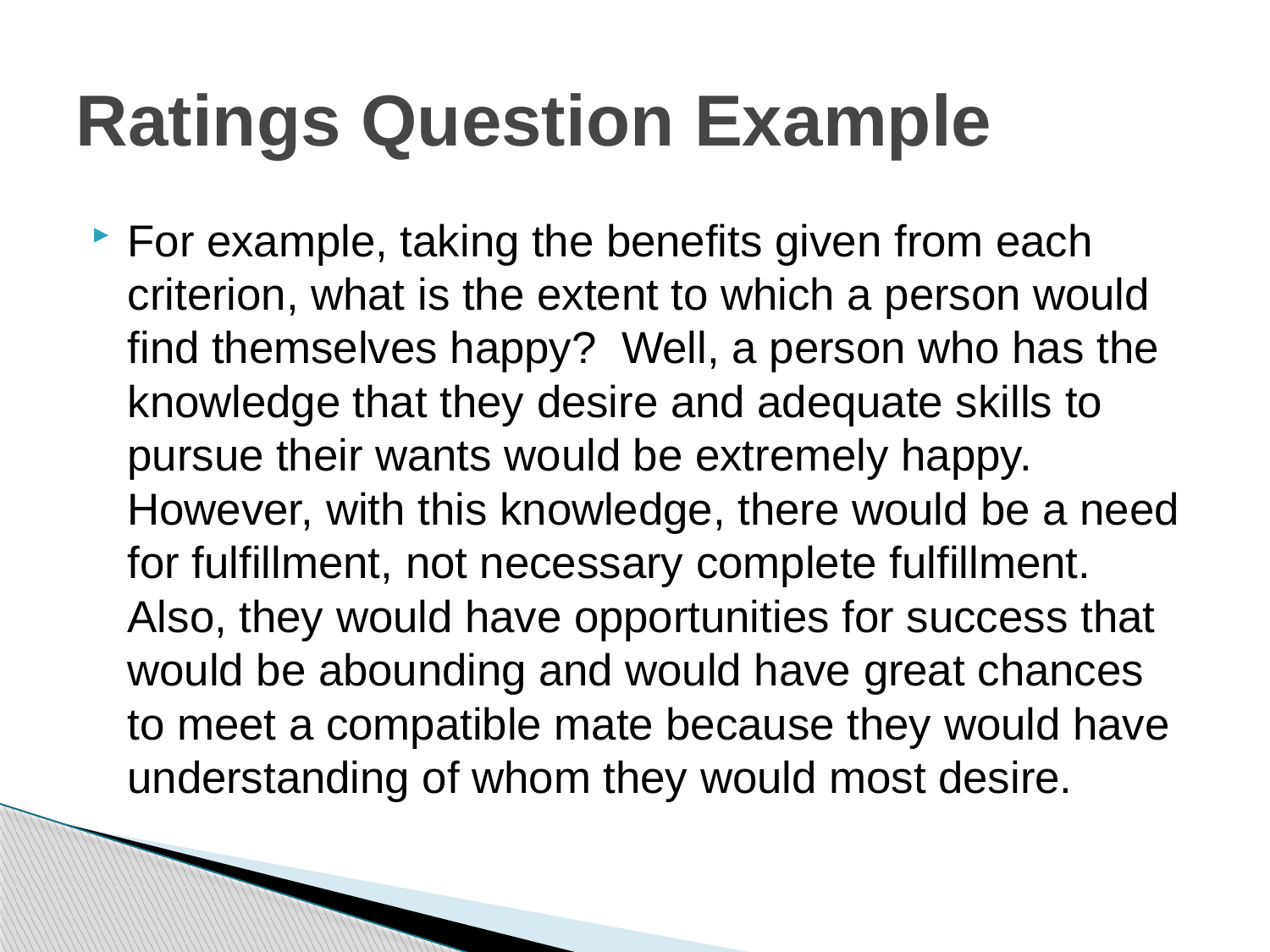

# Ratings Question Example
For example, taking the benefits given from each criterion, what is the extent to which a person would find themselves happy?  Well, a person who has the knowledge that they desire and adequate skills to pursue their wants would be extremely happy.  However, with this knowledge, there would be a need for fulfillment, not necessary complete fulfillment.  Also, they would have opportunities for success that would be abounding and would have great chances to meet a compatible mate because they would have understanding of whom they would most desire.